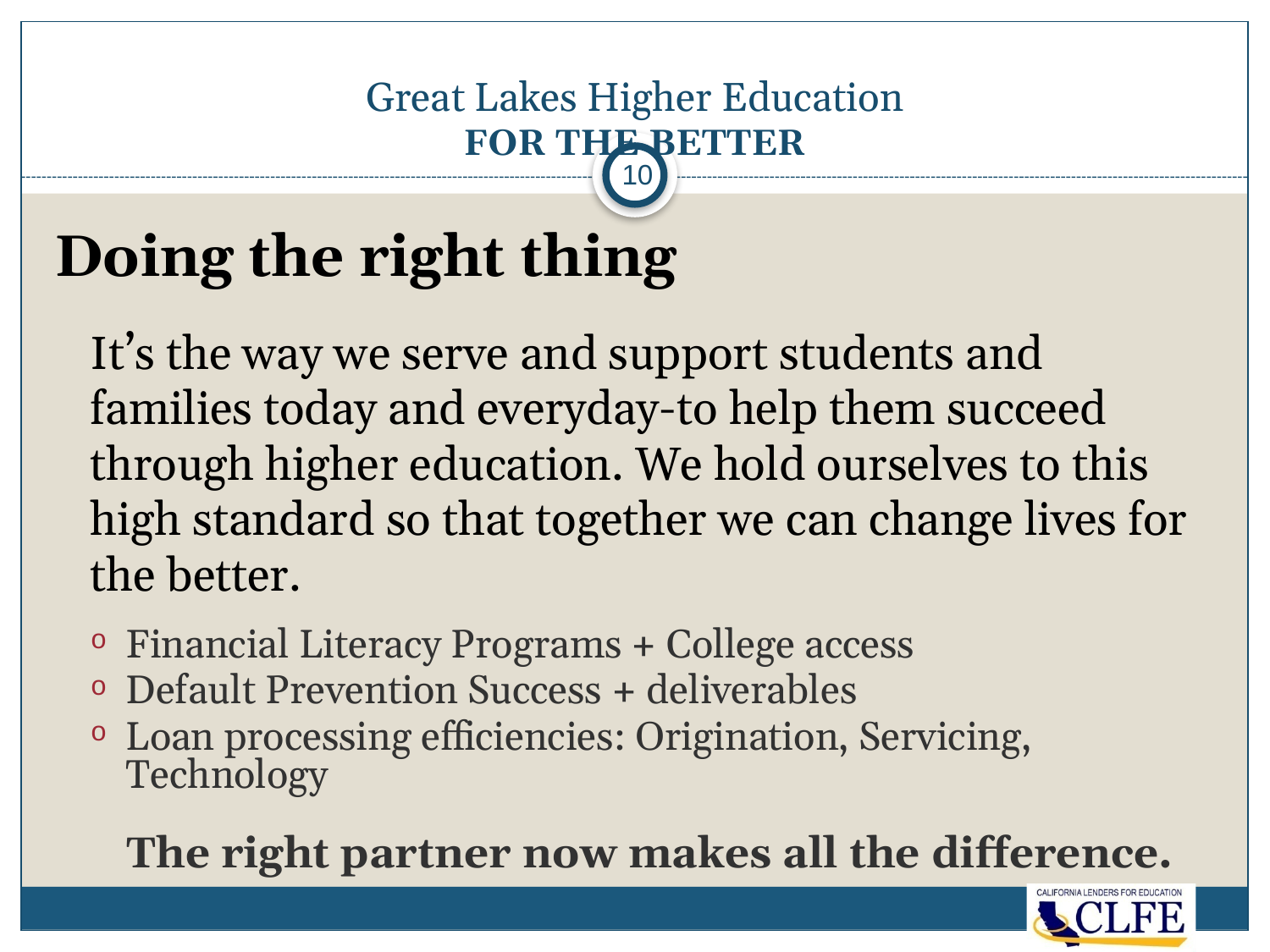

# Great Lakes Higher Education FOR THE BETTER
10
Doing the right thing

	It’s the way we serve and support students and families today and everyday-to help them succeed through higher education. We hold ourselves to this high standard so that together we can change lives for the better.

	Financial Literacy Programs + College access
	Default Prevention Success + deliverables
	Loan processing efficiencies: Origination, Servicing, Technology

The right partner now makes all the difference.